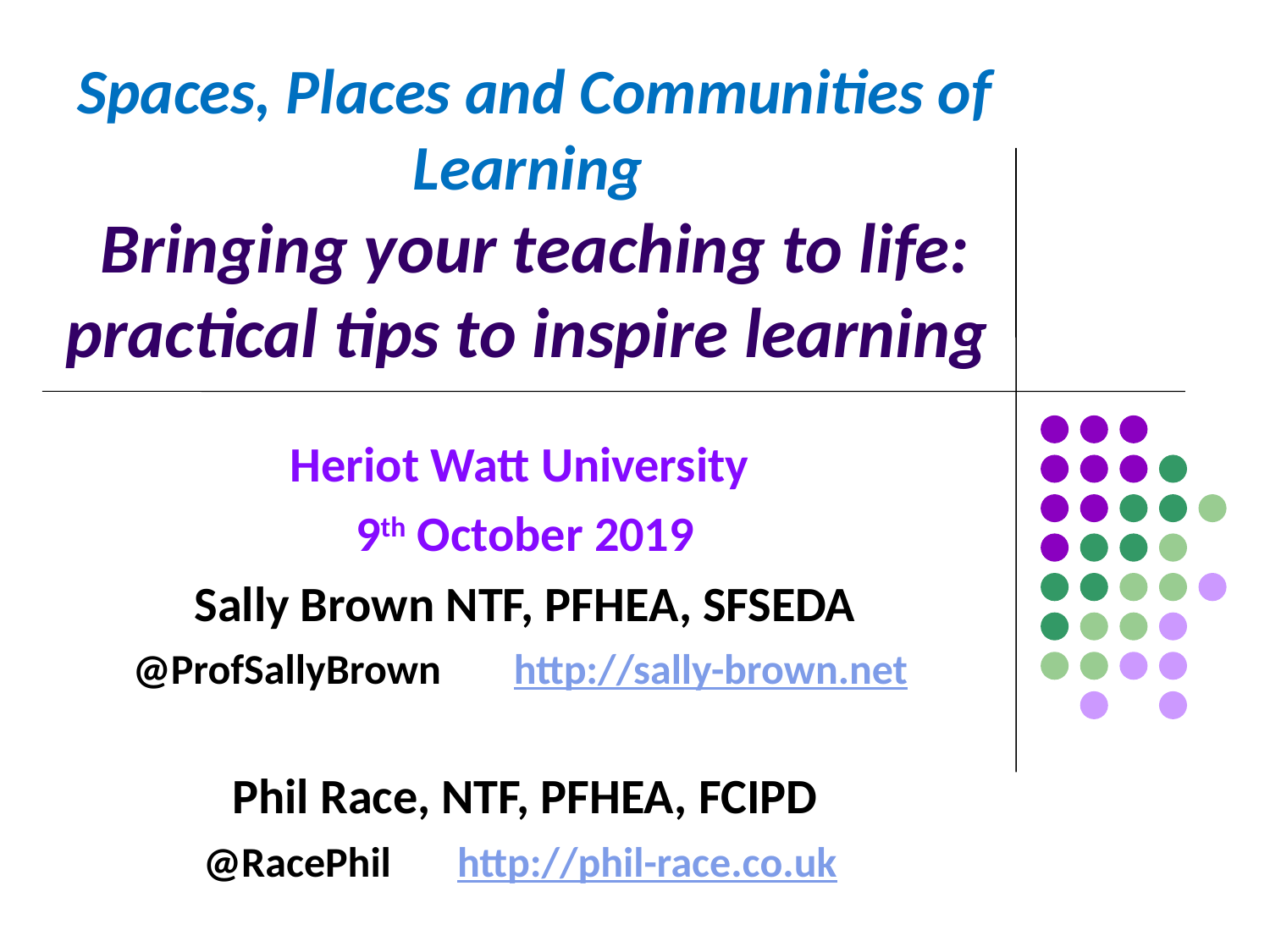

# Spaces, Places and Communities of Learning Bringing your teaching to life: practical tips to inspire learning
Heriot Watt University
9th October 2019
Sally Brown NTF, PFHEA, SFSEDA
@ProfSallyBrown 	http://sally-brown.net

Phil Race, NTF, PFHEA, FCIPD
@RacePhil 	http://phil-race.co.uk